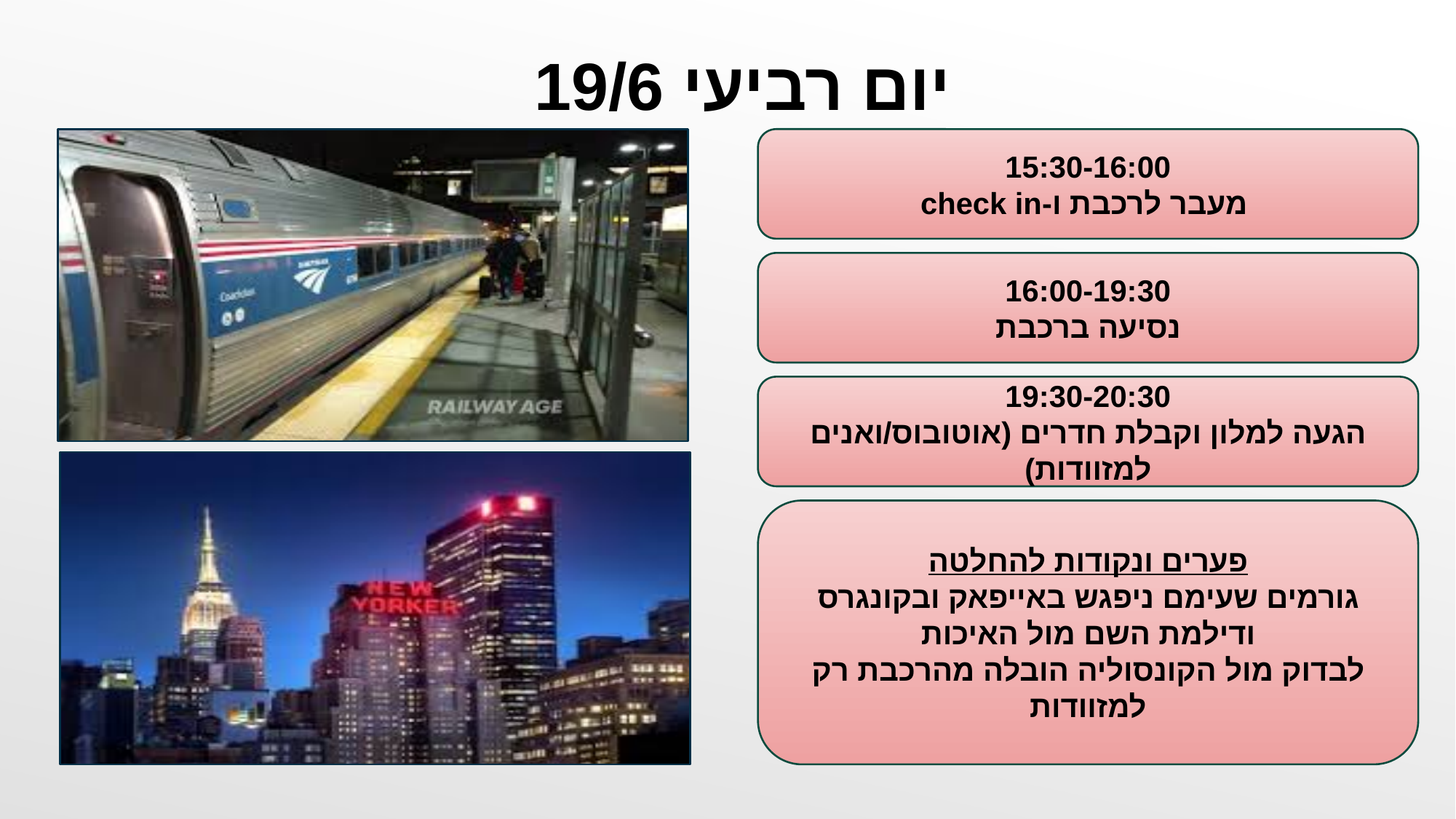

יום רביעי 19/6

15:30-16:00
 מעבר לרכבת ו-check in
16:00-19:30
נסיעה ברכבת
19:30-20:30
הגעה למלון וקבלת חדרים (אוטובוס/ואנים למזוודות)
פערים ונקודות להחלטה
גורמים שעימם ניפגש באייפאק ובקונגרס
ודילמת השם מול האיכות
לבדוק מול הקונסוליה הובלה מהרכבת רק למזוודות